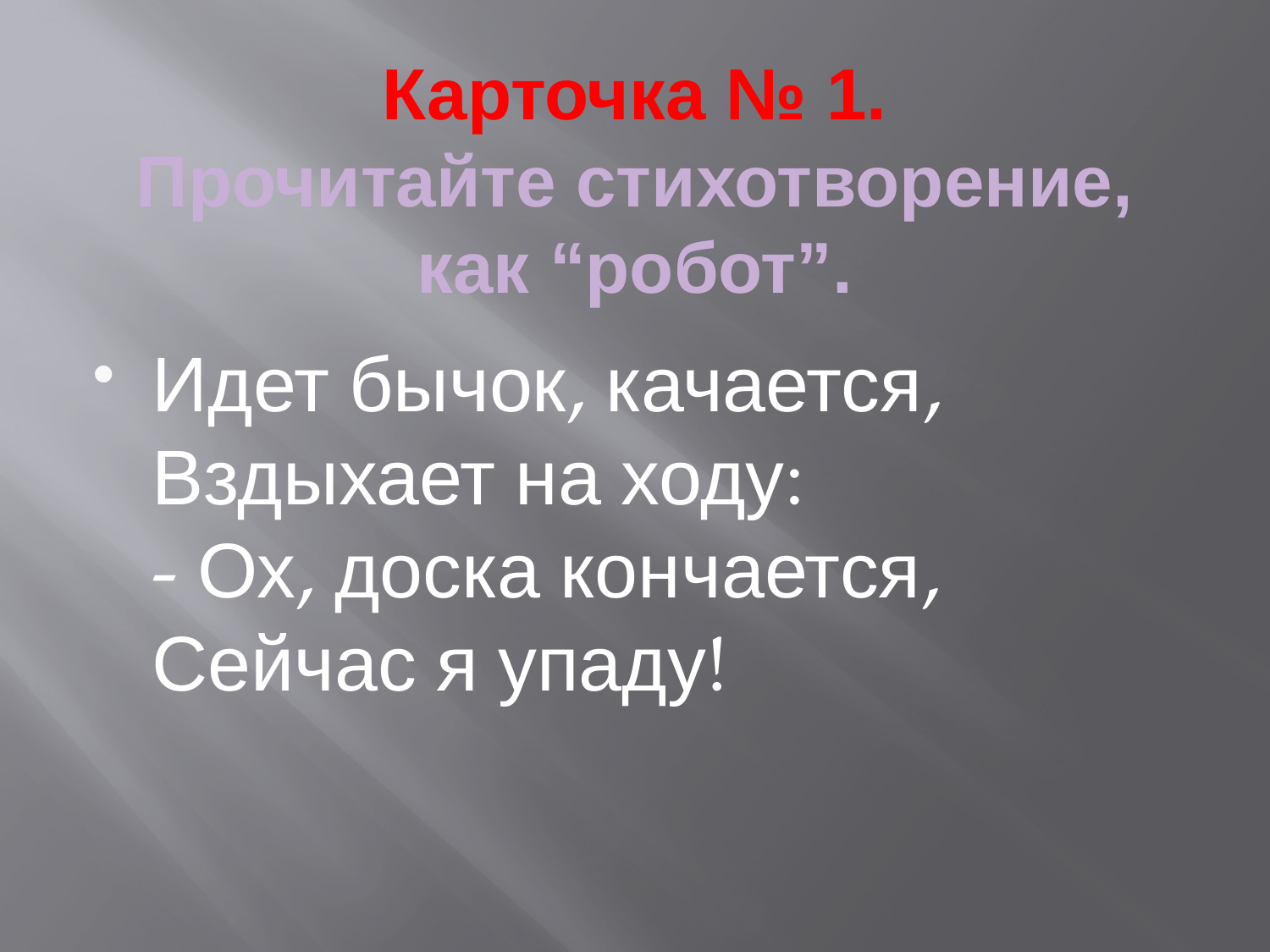

# Карточка № 1. Прочитайте стихотворение, как “робот”.
Идет бычок, качается,
Вздыхает на ходу:
- Ох, доска кончается,
Сейчас я упаду!